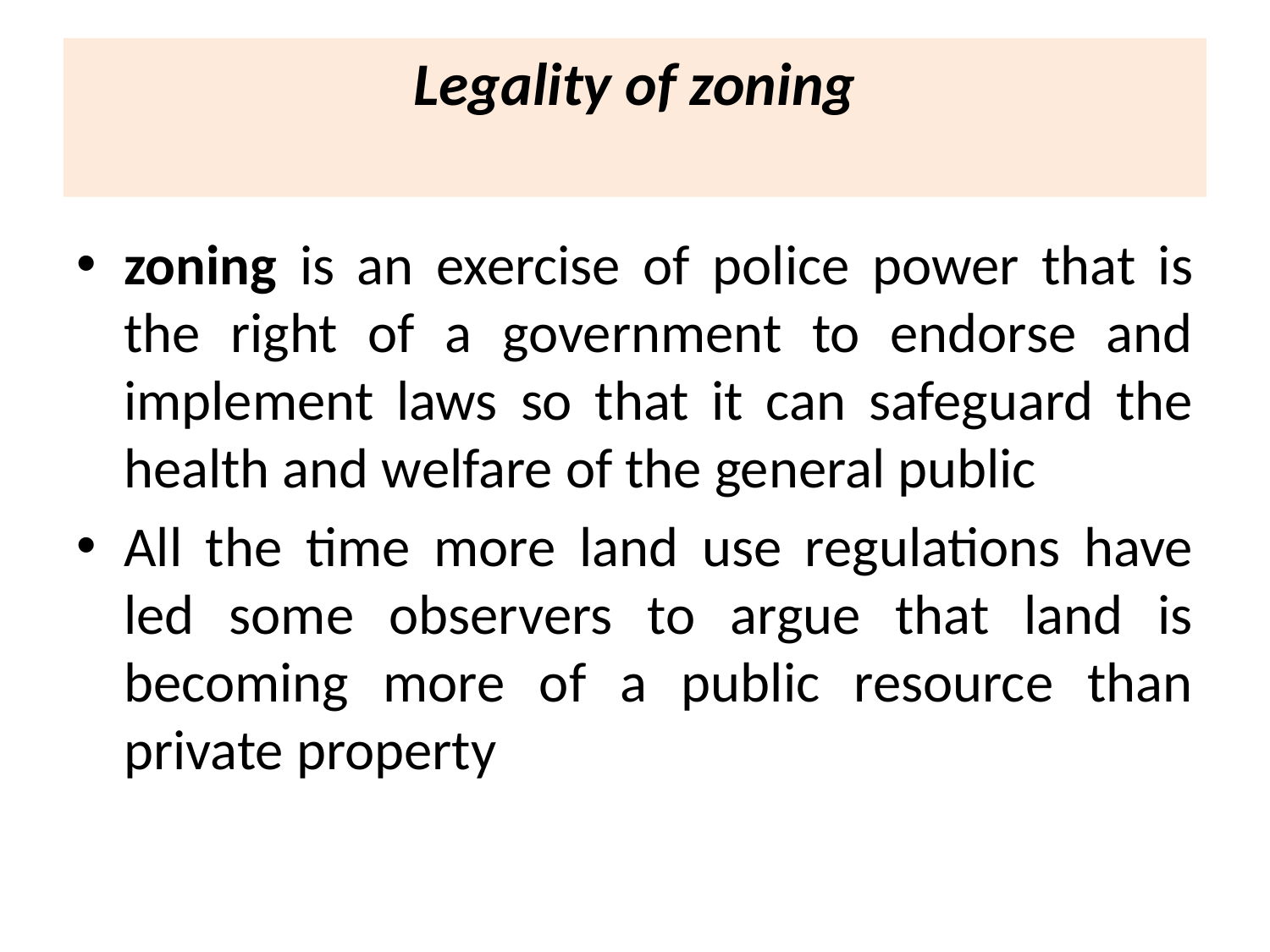

# Legality of zoning
zoning is an exercise of police power that is the right of a government to endorse and implement laws so that it can safeguard the health and welfare of the general public
All the time more land use regulations have led some observers to argue that land is becoming more of a public resource than private property